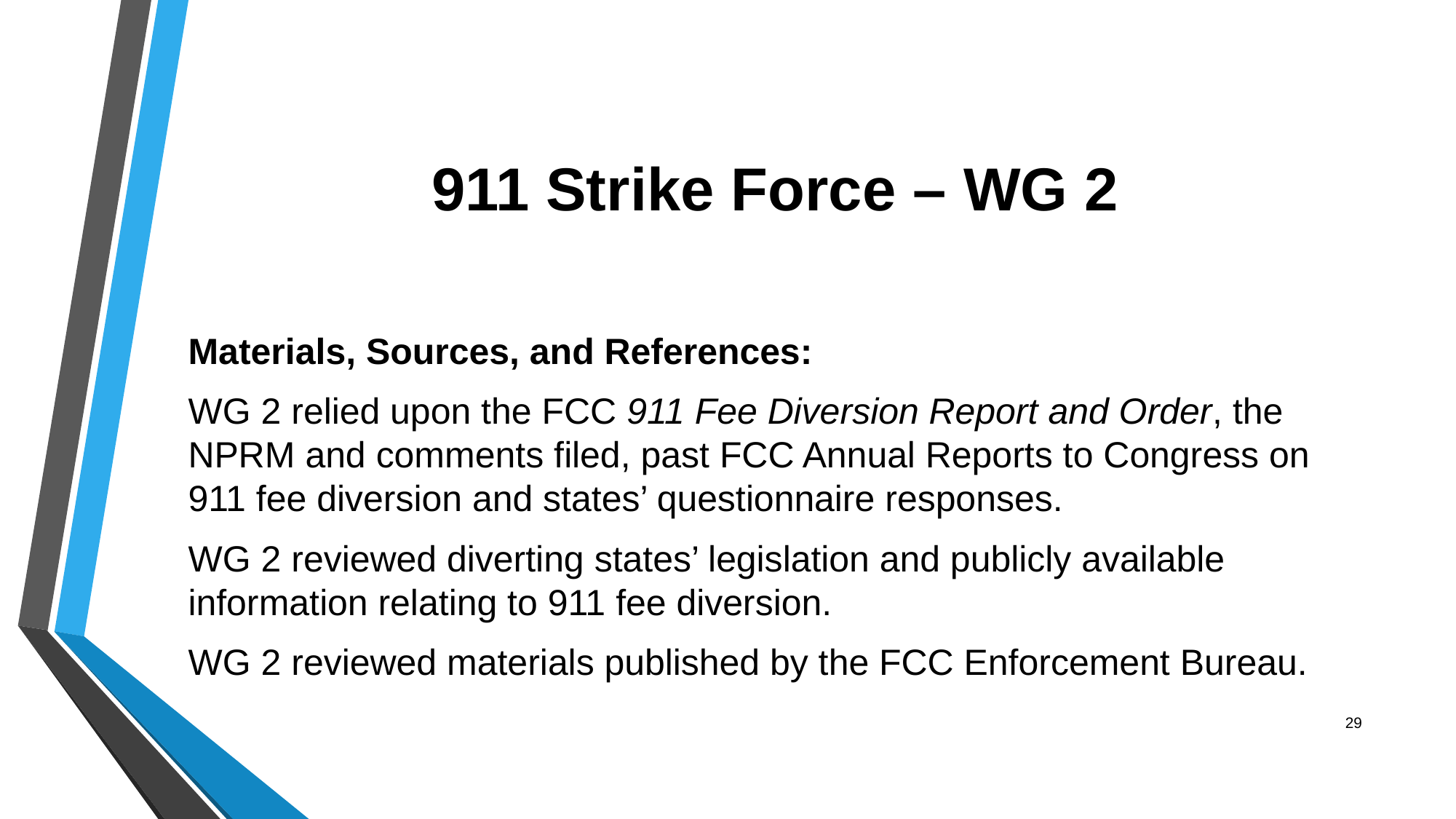

# 911 Strike Force – WG 2
Materials, Sources, and References:
WG 2 relied upon the FCC 911 Fee Diversion Report and Order, the NPRM and comments filed, past FCC Annual Reports to Congress on 911 fee diversion and states’ questionnaire responses.
WG 2 reviewed diverting states’ legislation and publicly available information relating to 911 fee diversion.
WG 2 reviewed materials published by the FCC Enforcement Bureau.

29